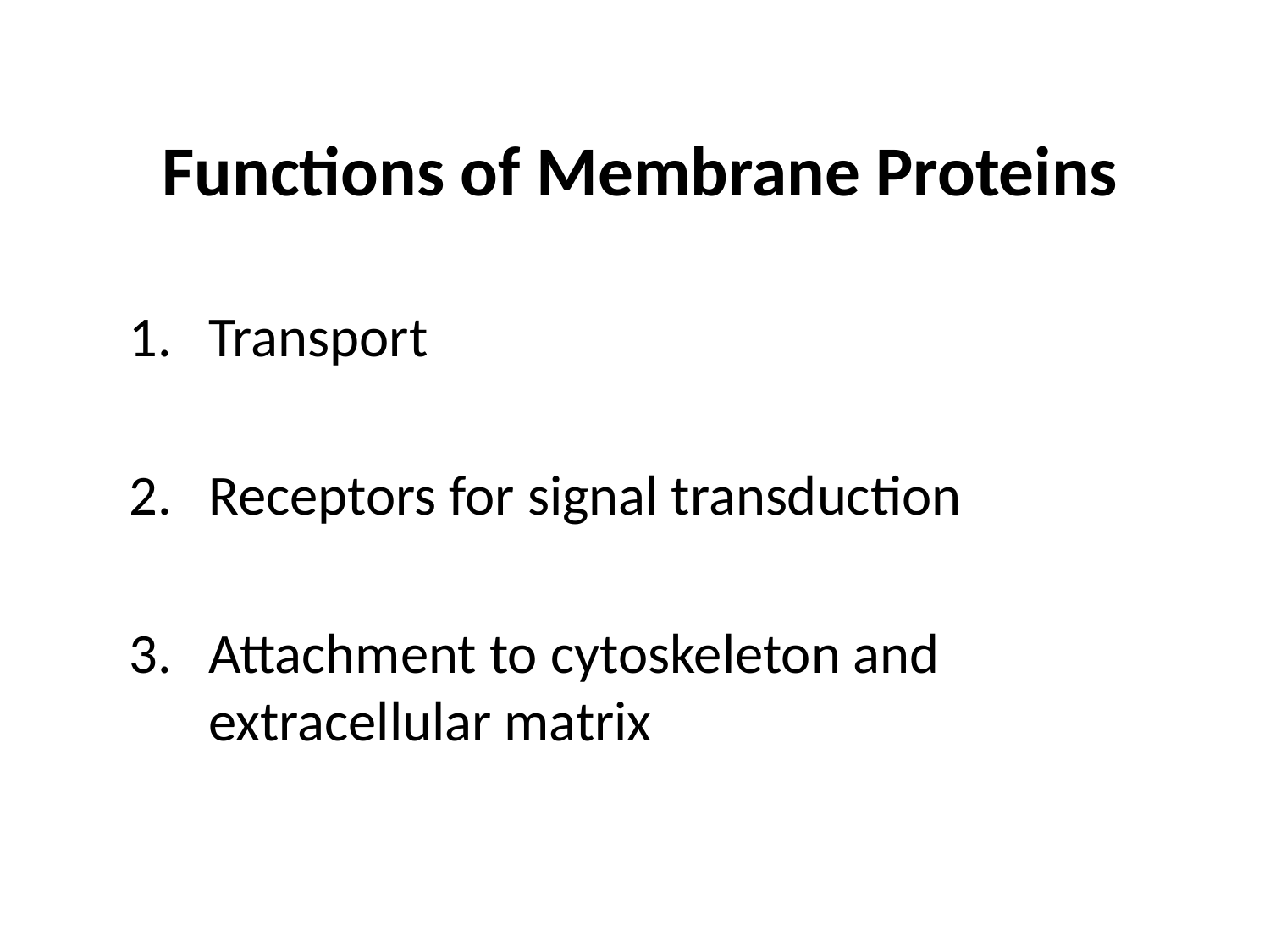

# Functions of Membrane Proteins
Transport

Receptors for signal transduction

Attachment to cytoskeleton and extracellular matrix